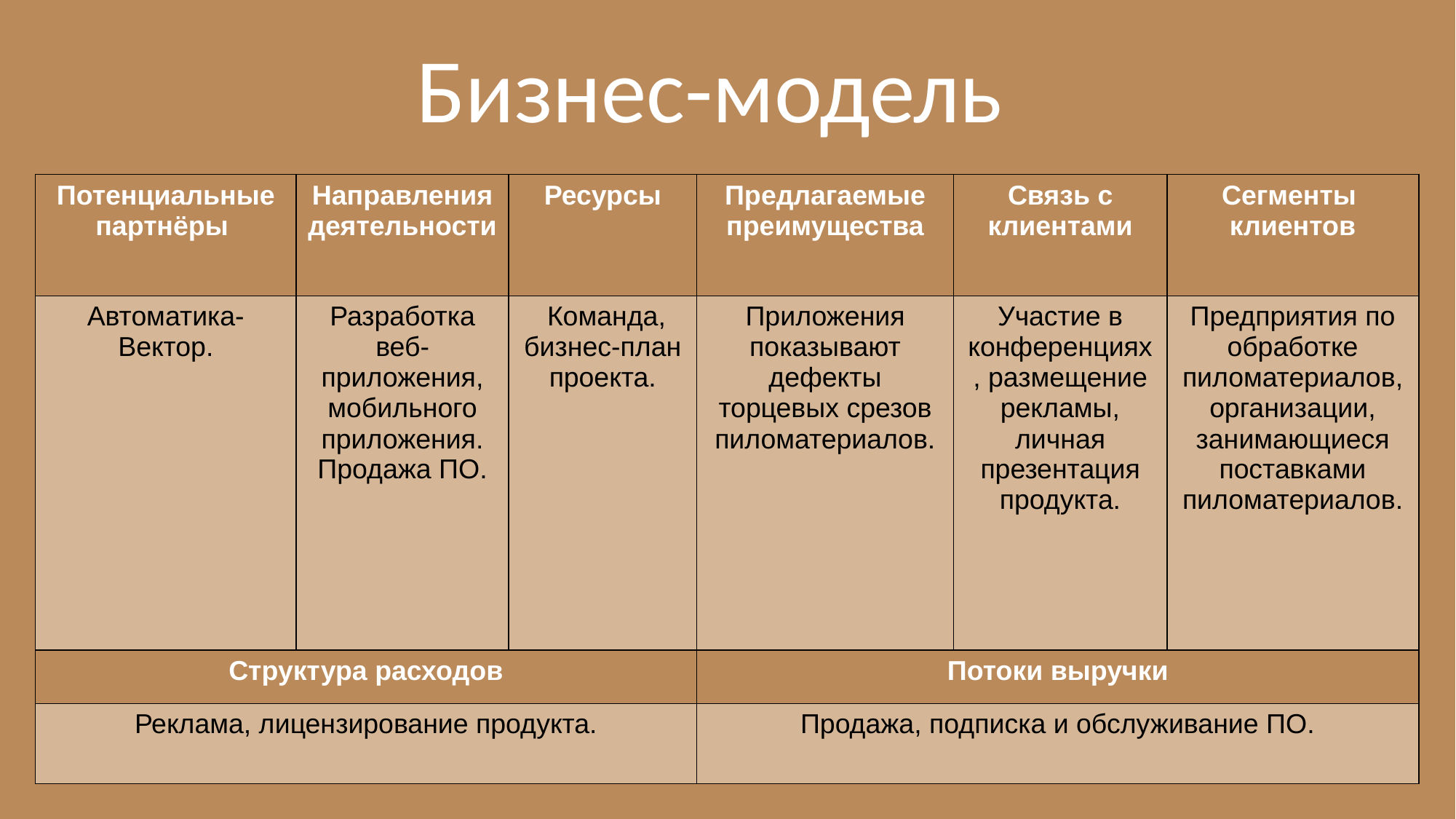

Бизнес-модель
| Потенциальные партнёры | Направления деятельности | Ресурсы | Предлагаемые преимущества | Связь с клиентами | Сегменты клиентов |
| --- | --- | --- | --- | --- | --- |
| Автоматика-Вектор. | Разработка веб-приложения, мобильного приложения. Продажа ПО. | Команда, бизнес-план проекта. | Приложения показывают дефекты торцевых срезов пиломатериалов. | Участие в конференциях, размещение рекламы, личная презентация продукта. | Предприятия по обработке пиломатериалов, организации, занимающиеся поставками пиломатериалов. |
| Структура расходов | Потоки выручки |
| --- | --- |
| Реклама, лицензирование продукта. | Продажа, подписка и обслуживание ПО. |